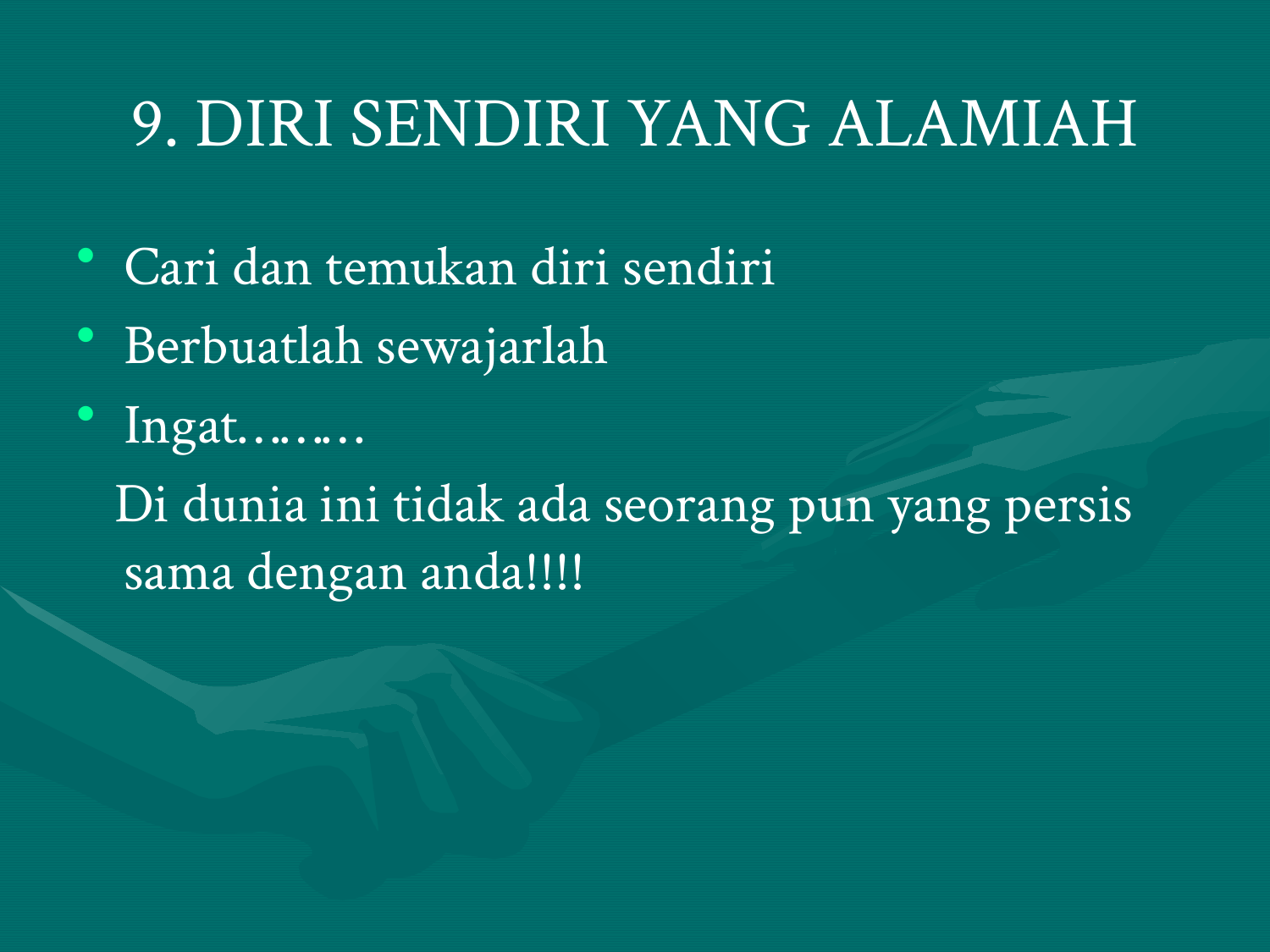

# 9. DIRI SENDIRI YANG ALAMIAH
Cari dan temukan diri sendiri
Berbuatlah sewajarlah
Ingat………
   Di dunia ini tidak ada seorang pun yang persis sama dengan anda!!!!